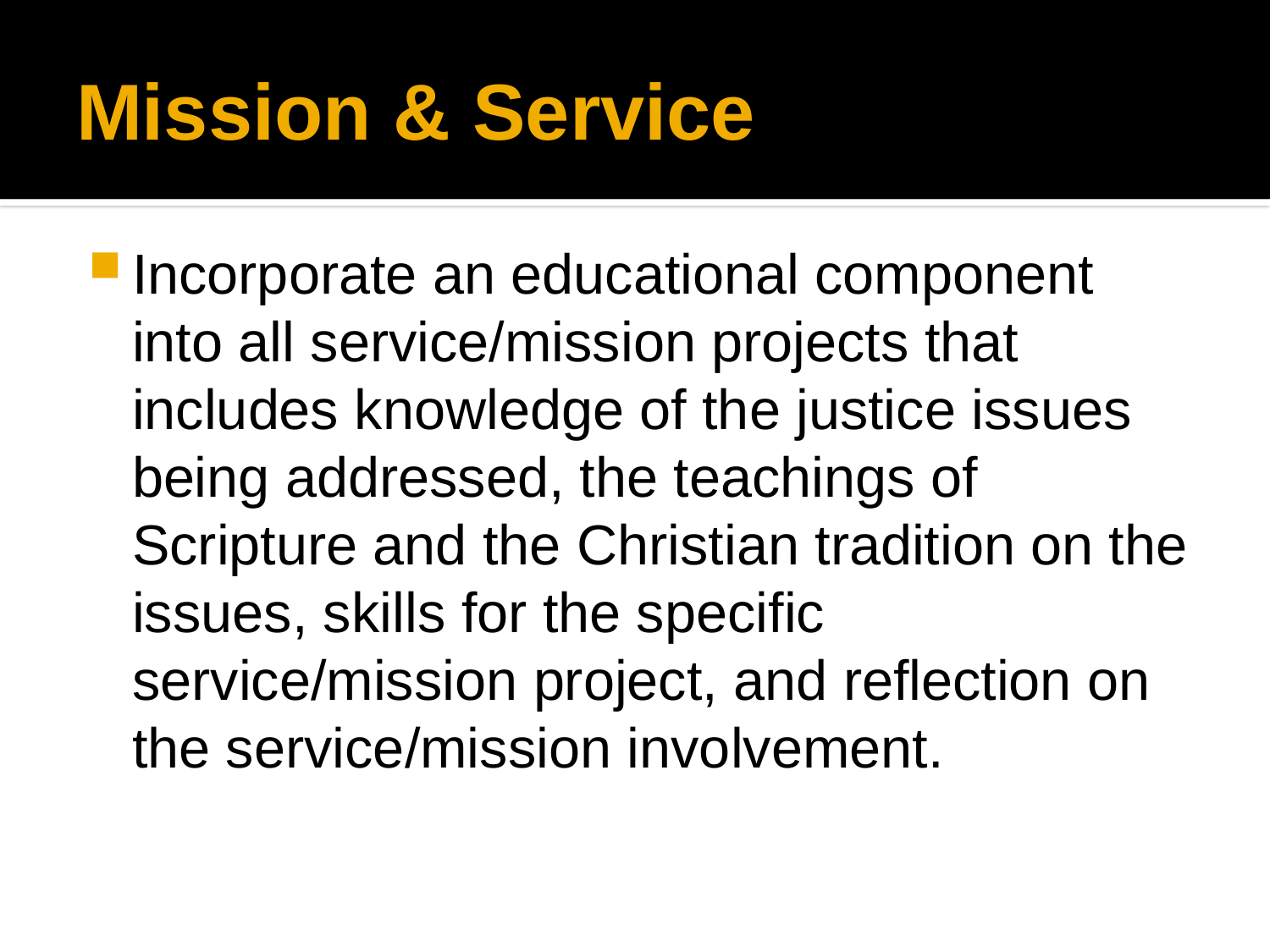

# Mission & Service
Incorporate an educational component into all service/mission projects that includes knowledge of the justice issues being addressed, the teachings of Scripture and the Christian tradition on the issues, skills for the specific service/mission project, and reflection on the service/mission involvement.